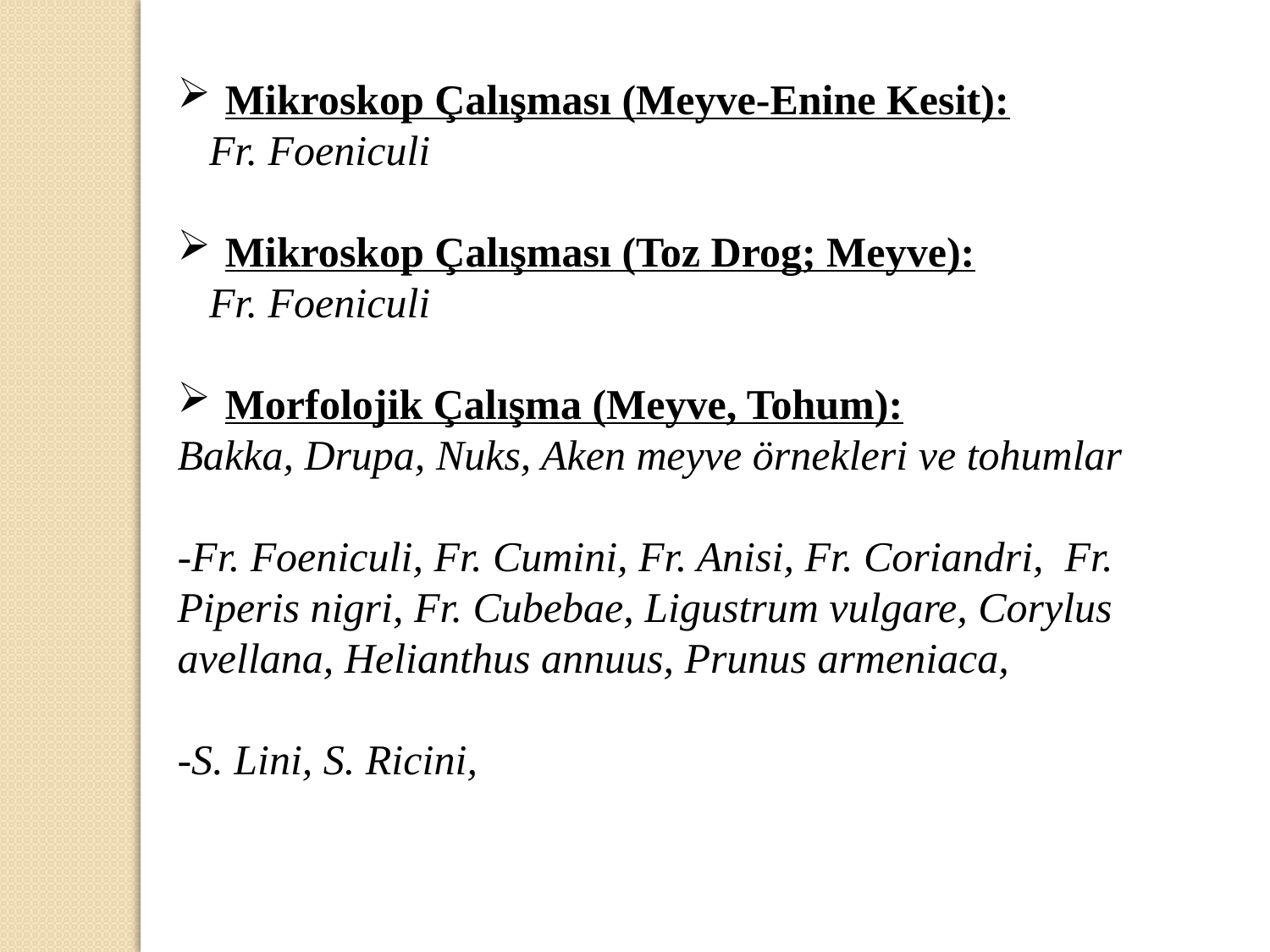

Mikroskop Çalışması (Meyve-Enine Kesit):
Fr. Foeniculi

Mikroskop Çalışması (Toz Drog; Meyve):
Fr. Foeniculi

Morfolojik Çalışma (Meyve, Tohum):
Bakka, Drupa, Nuks, Aken meyve örnekleri ve tohumlar

-Fr. Foeniculi, Fr. Cumini, Fr. Anisi, Fr. Coriandri,  Fr. Piperis nigri, Fr. Cubebae, Ligustrum vulgare, Corylus avellana, Helianthus annuus, Prunus armeniaca,

-S. Lini, S. Ricini,